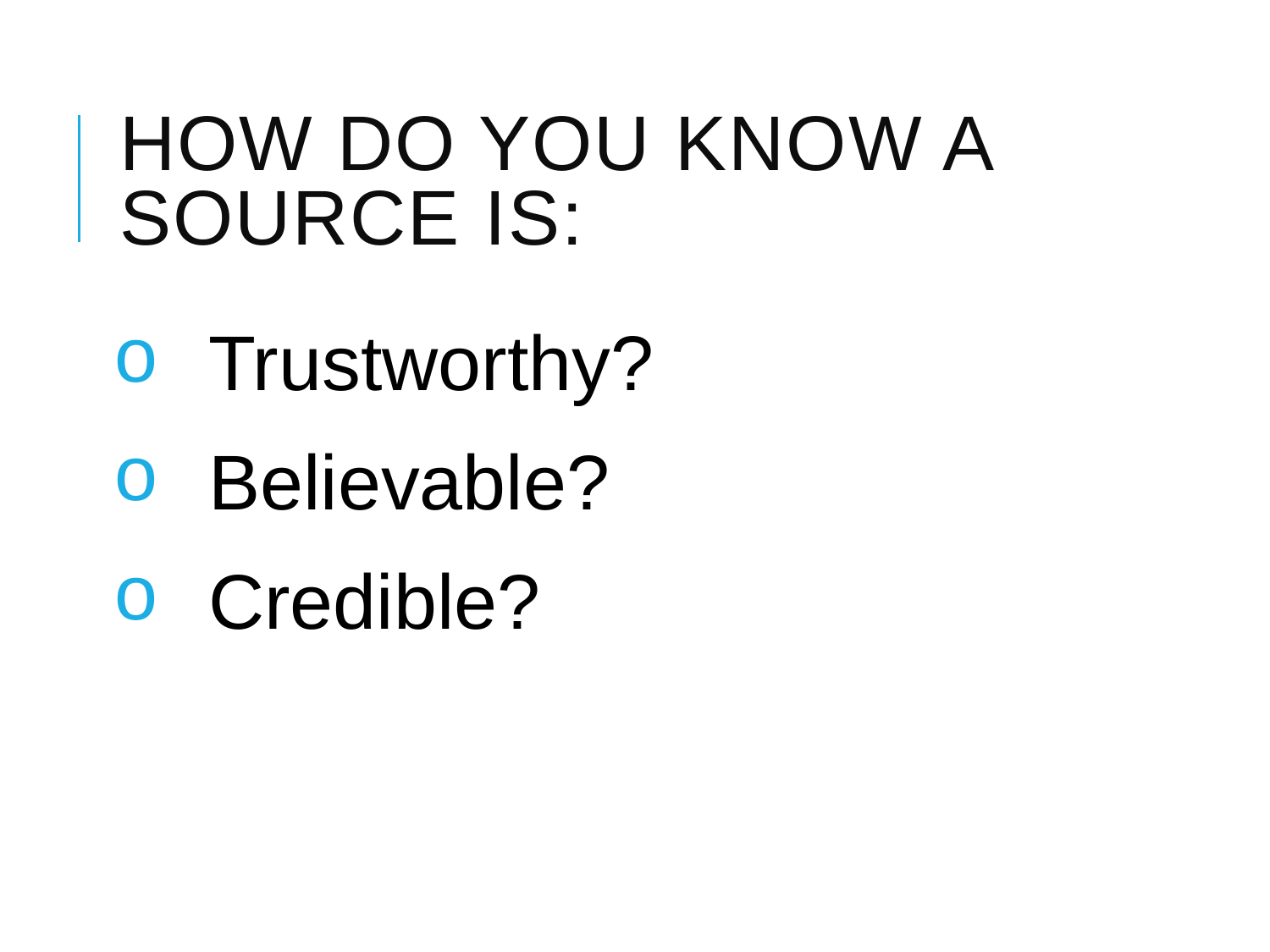

# How do you know a source is:
Trustworthy?
Believable?
Credible?